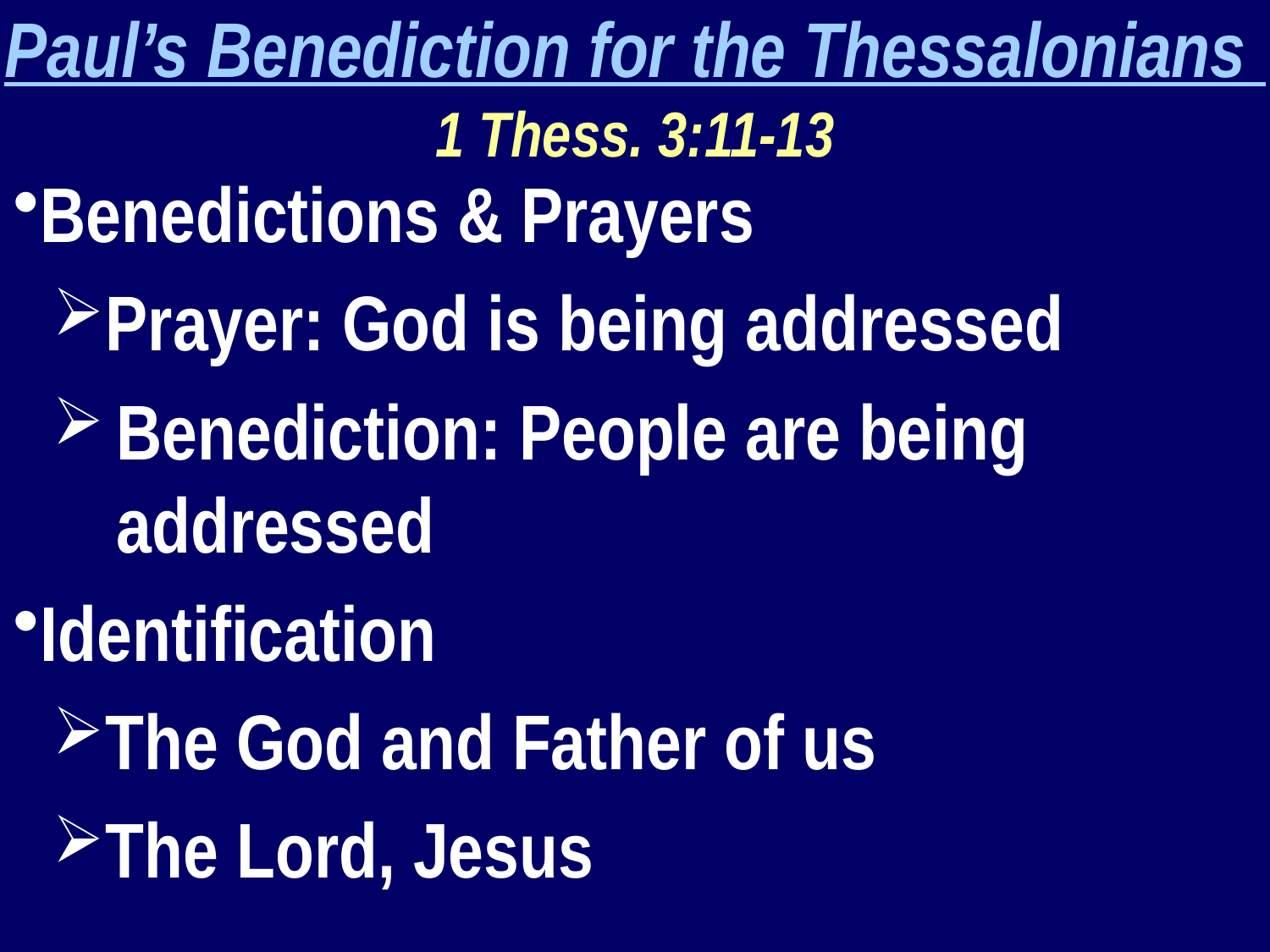

Paul’s Benediction for the Thessalonians
1 Thess. 3:11-13
Benedictions & Prayers
Prayer: God is being addressed
Benediction: People are being addressed
Identification
The God and Father of us
The Lord, Jesus